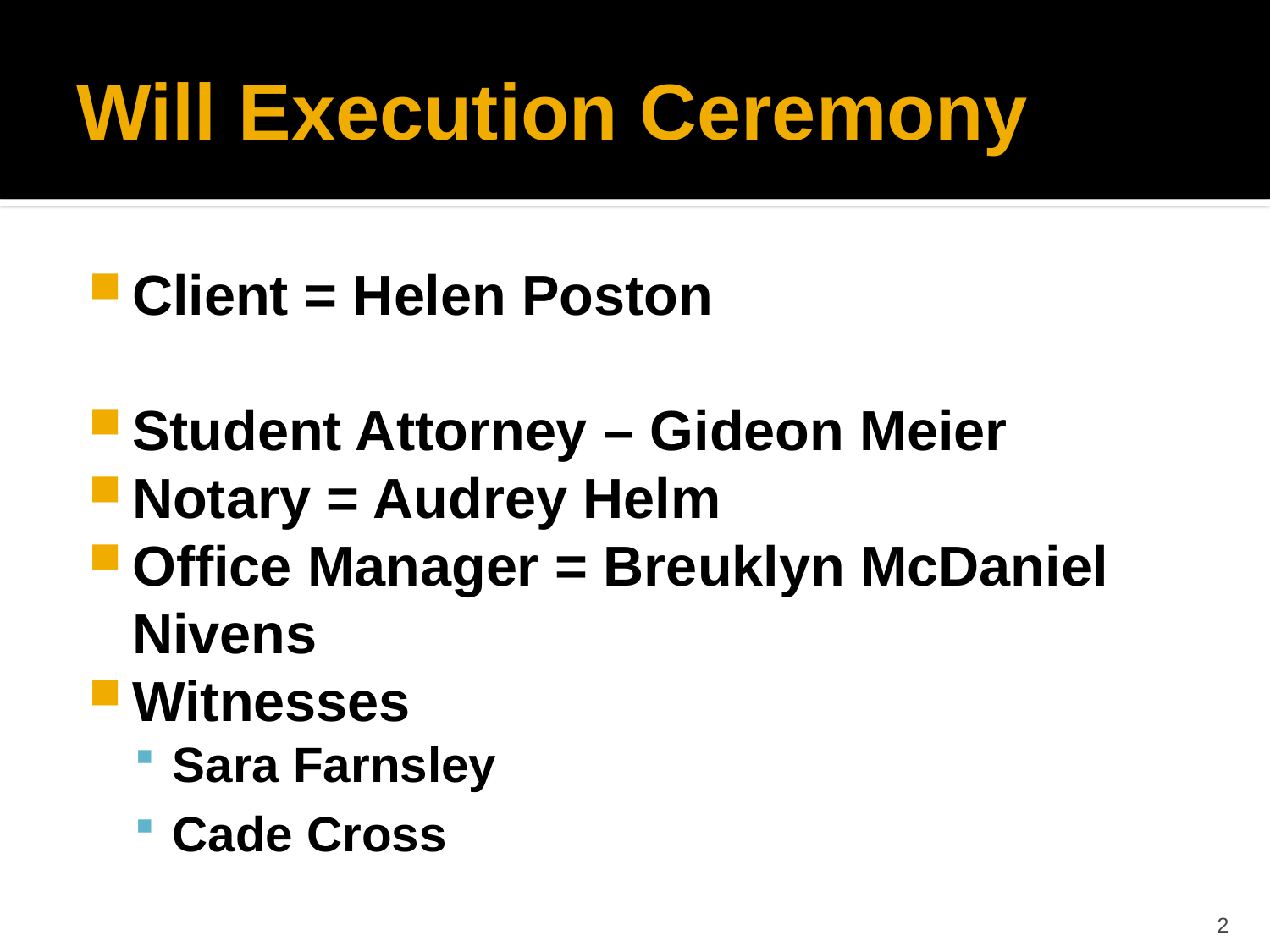

# Will Execution Ceremony
Client = Helen Poston

Student Attorney – Gideon Meier
Notary = Audrey Helm
Office Manager = Breuklyn McDaniel Nivens
Witnesses
Sara Farnsley
Cade Cross
2